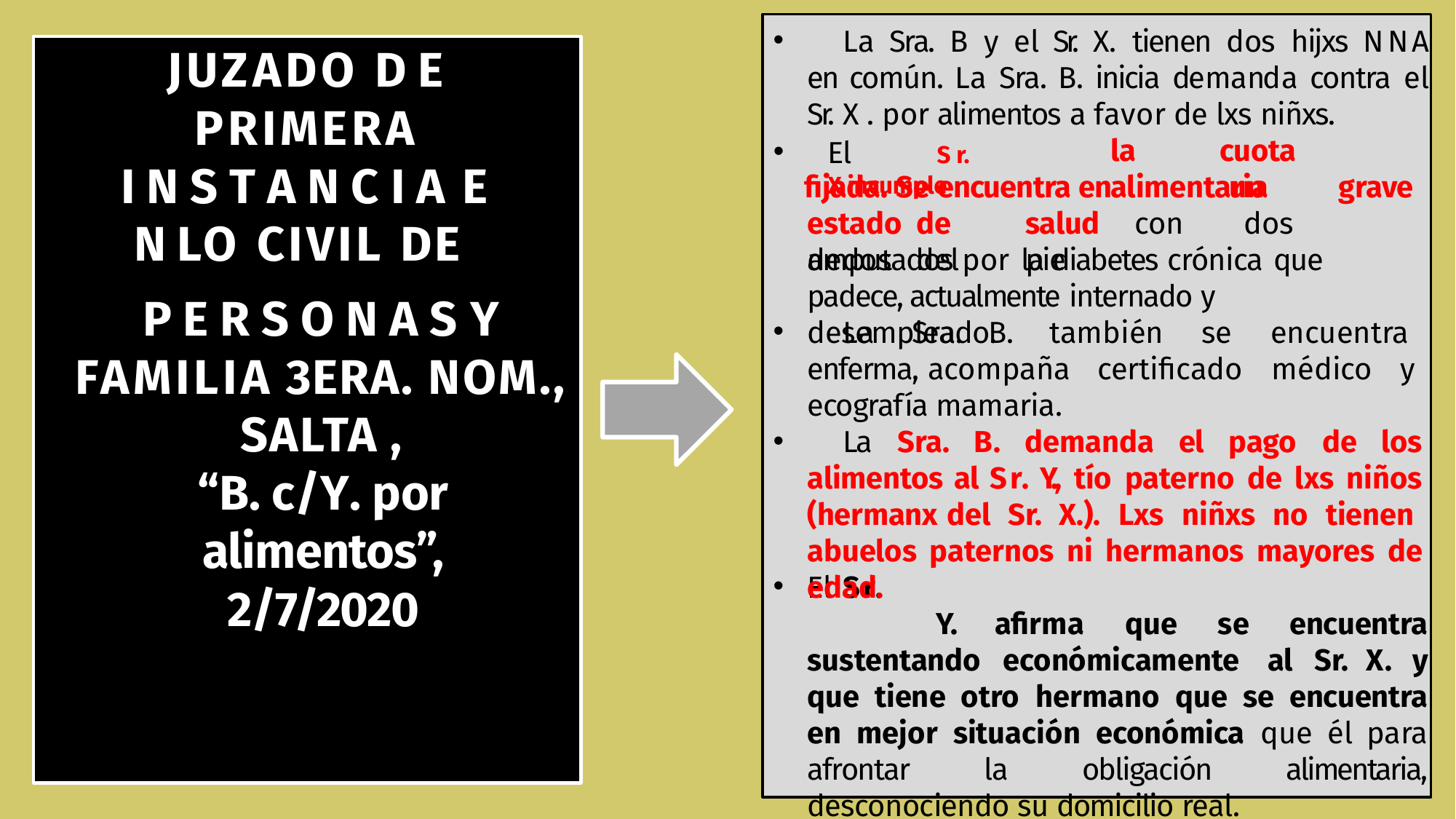

La Sra. B y el Sr. X. tienen dos hijxs NNA en común. La Sra. B. inicia demanda contra el Sr. X . por alimentos a favor de lxs niñxs.

# JUZADO D E PRIMERA
I N S T A N C I A E N LO CIVIL DE
•
la	cuota	alimentaria
El	S r.	X incumple
fijada. Se encuentra en
un	grave
estado	de	salud	con	dos	dedos	del	pie
amputados por la diabetes crónica que padece, actualmente internado y desempleado.
P E R S O N A S	Y
FAMILIA 3ERA. NOM., SALTA ,
“B. c/Y. por alimentos”, 2/7/2020
	La  Sra. B.  también  se  encuentra  enferma, acompaña  certificado  médico  y  ecografía mamaria.
	La Sra. B. demanda el pago de los alimentos al Sr. Y., tío paterno de lxs niños (hermanx del  Sr. X.).  Lxs  niñxs  no  tienen  abuelos paternos ni hermanos mayores de edad.
Y.  afirma   que   se   encuentra sustentando económicamente  al Sr. X. y que tiene otro hermano que se encuentra en mejor situación económica que él para afrontar la obligación alimentaria, desconociendo su domicilio real.

El	Sr.